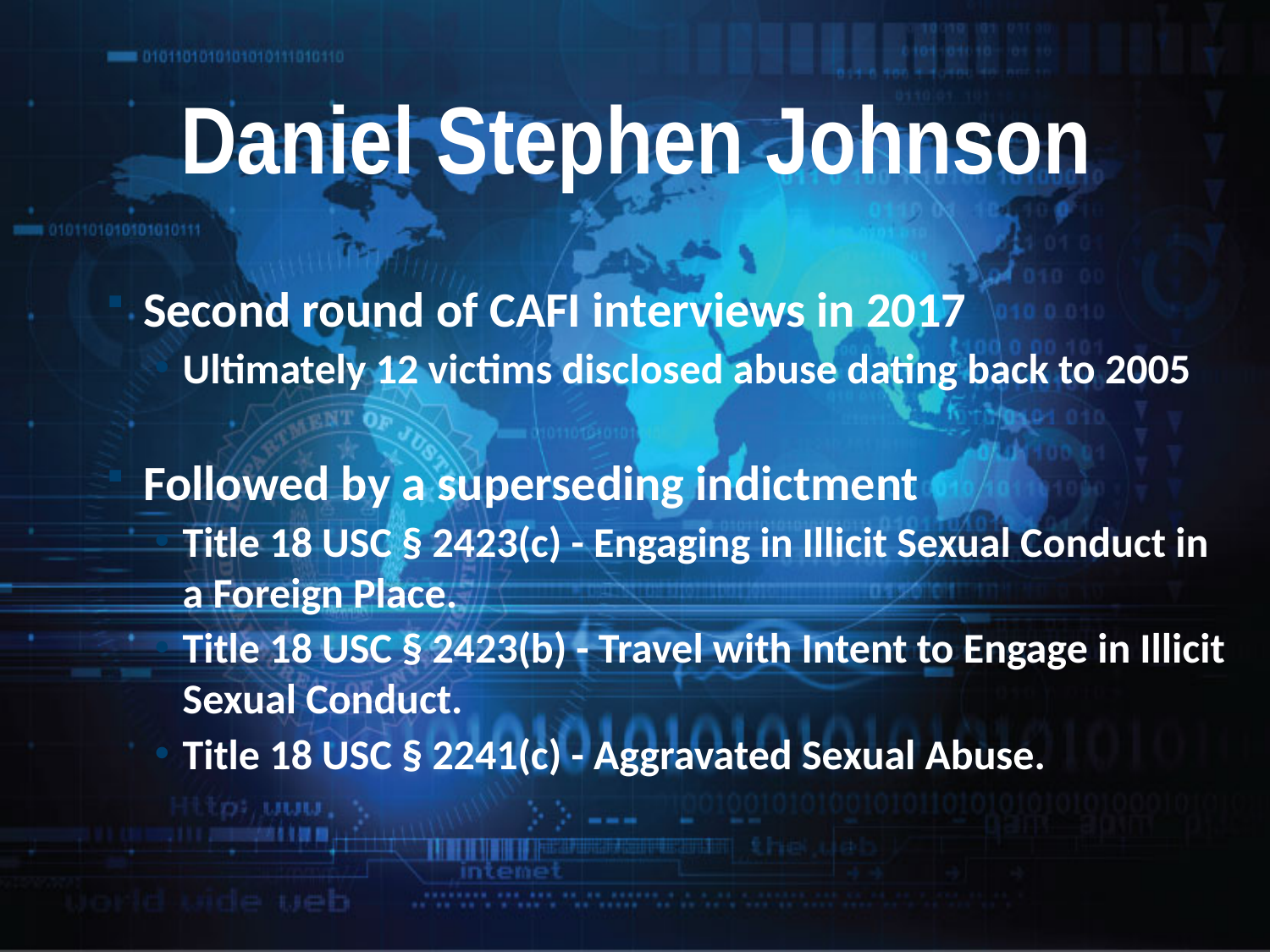

Daniel Stephen Johnson
#

Second round of CAFI interviews in 2017
Ultimately 12 victims disclosed abuse dating back to 2005

Followed by a superseding indictment
Title 18 USC § 2423(c) - Engaging in Illicit Sexual Conduct in a Foreign Place.
Title 18 USC § 2423(b) - Travel with Intent to Engage in Illicit Sexual Conduct.
Title 18 USC § 2241(c) - Aggravated Sexual Abuse.